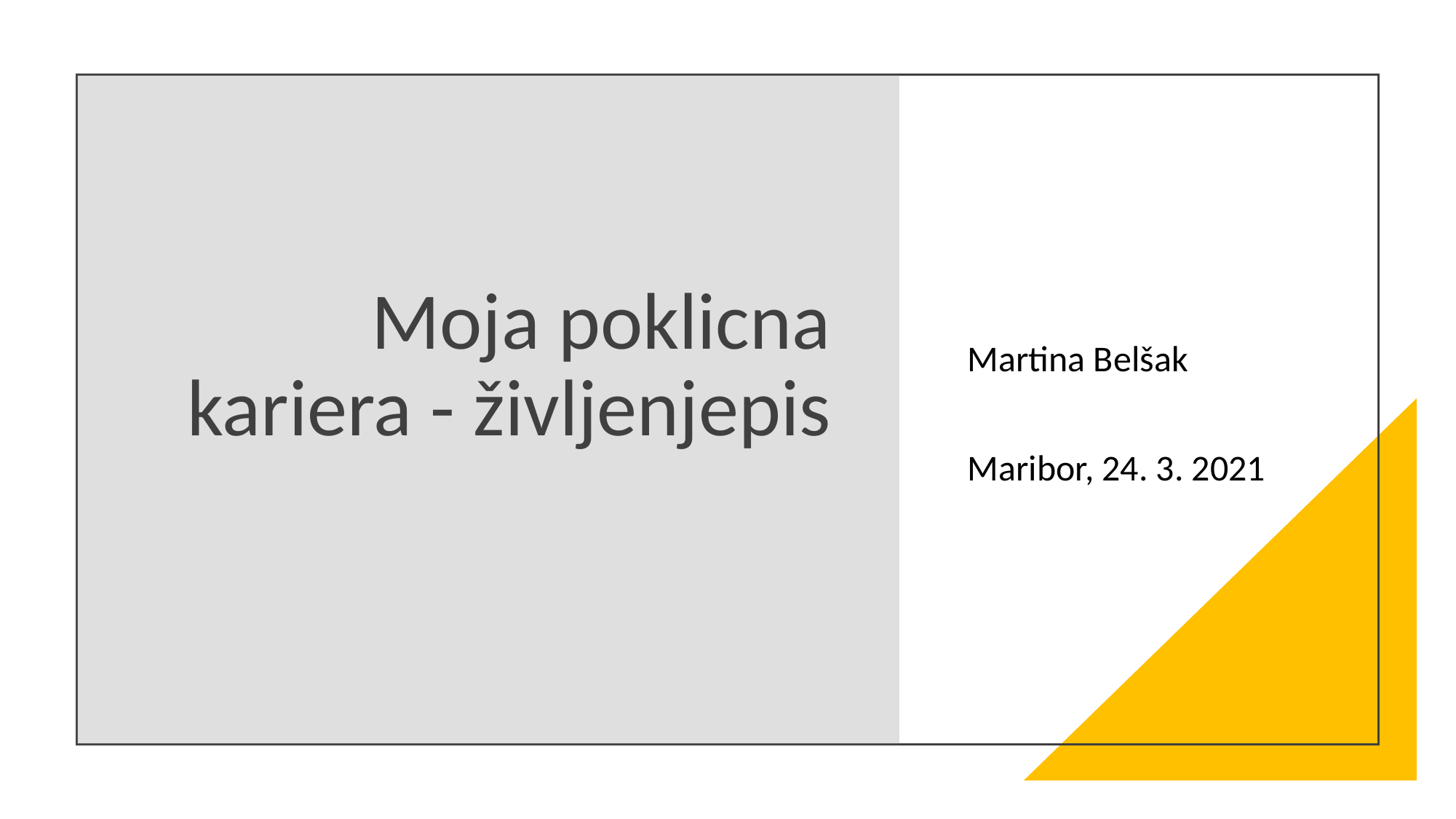

# Moja poklicna kariera - življenjepis
Martina Belšak

Maribor, 24. 3. 2021